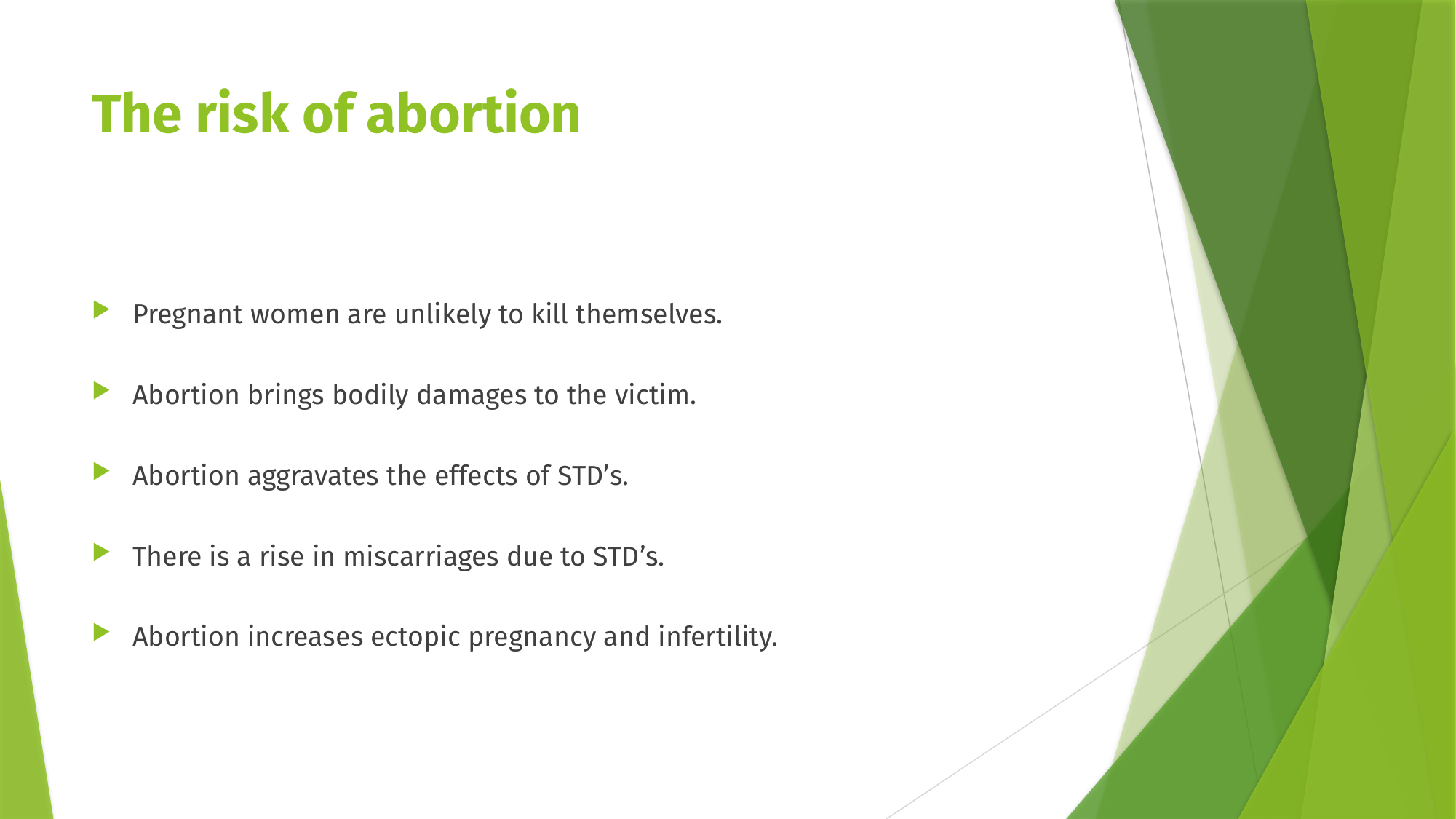

# The risk of abortion
Pregnant women are unlikely to kill themselves.
Abortion brings bodily damages to the victim.
Abortion aggravates the effects of STD’s.
There is a rise in miscarriages due to STD’s.
Abortion increases ectopic pregnancy and infertility.